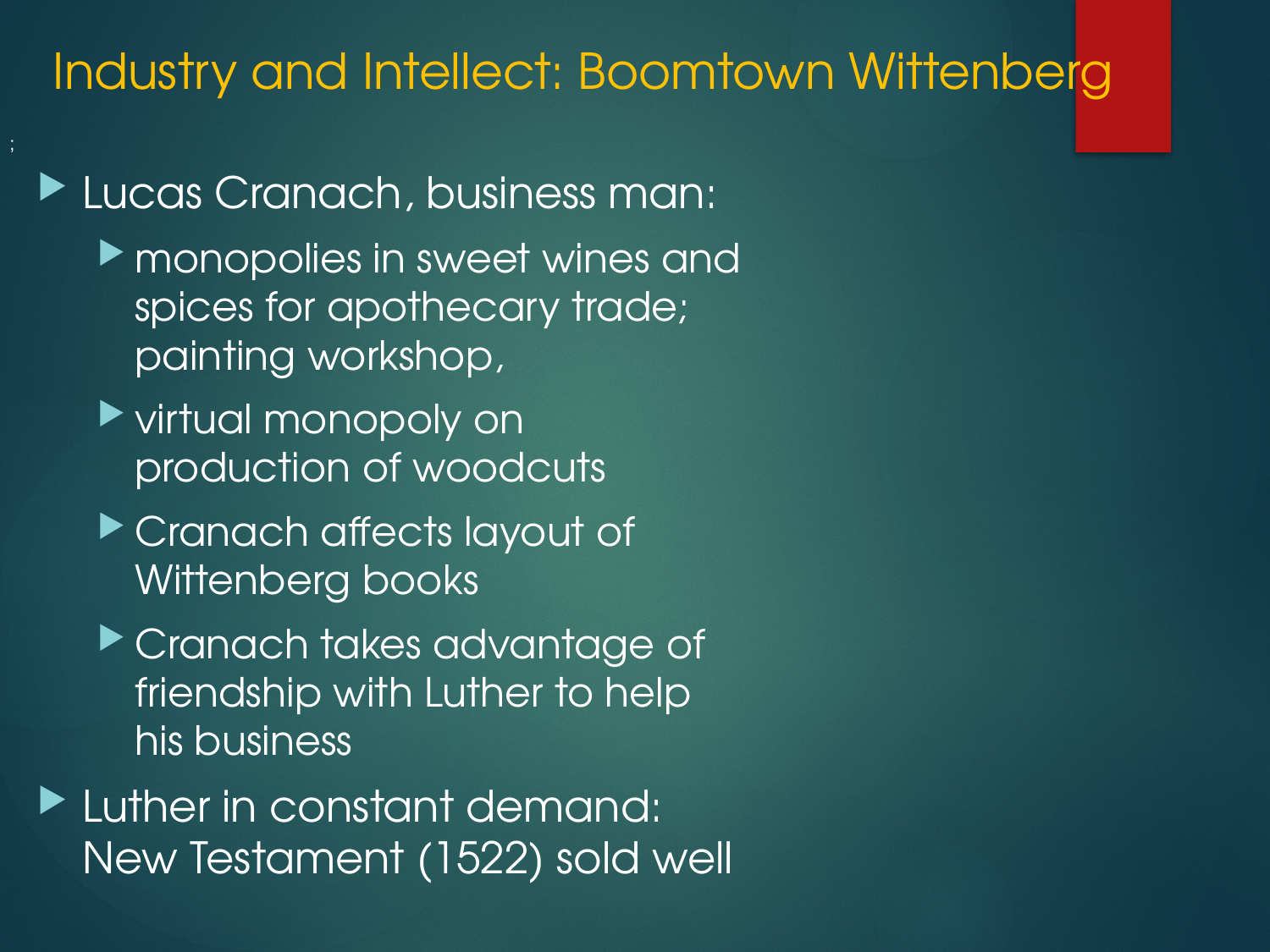

# Industry and Intellect: Boomtown Wittenberg
;
Lucas Cranach, business man:
monopolies in sweet wines and spices for apothecary trade; painting workshop,
virtual monopoly on production of woodcuts
Cranach affects layout of Wittenberg books
Cranach takes advantage of friendship with Luther to help his business
Luther in constant demand: New Testament (1522) sold well